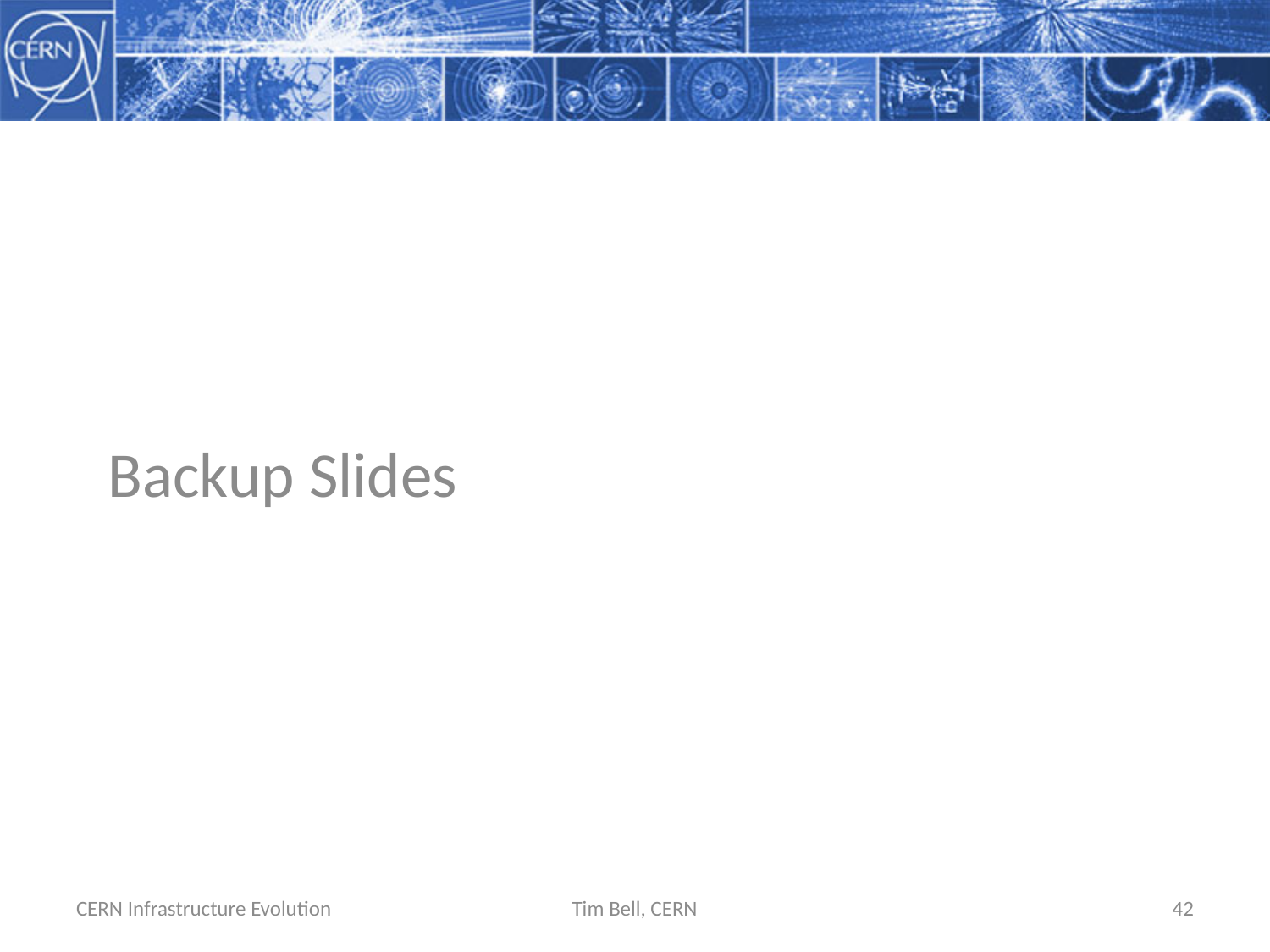

Backup Slides
CERN Infrastructure Evolution
Tim Bell, CERN
42